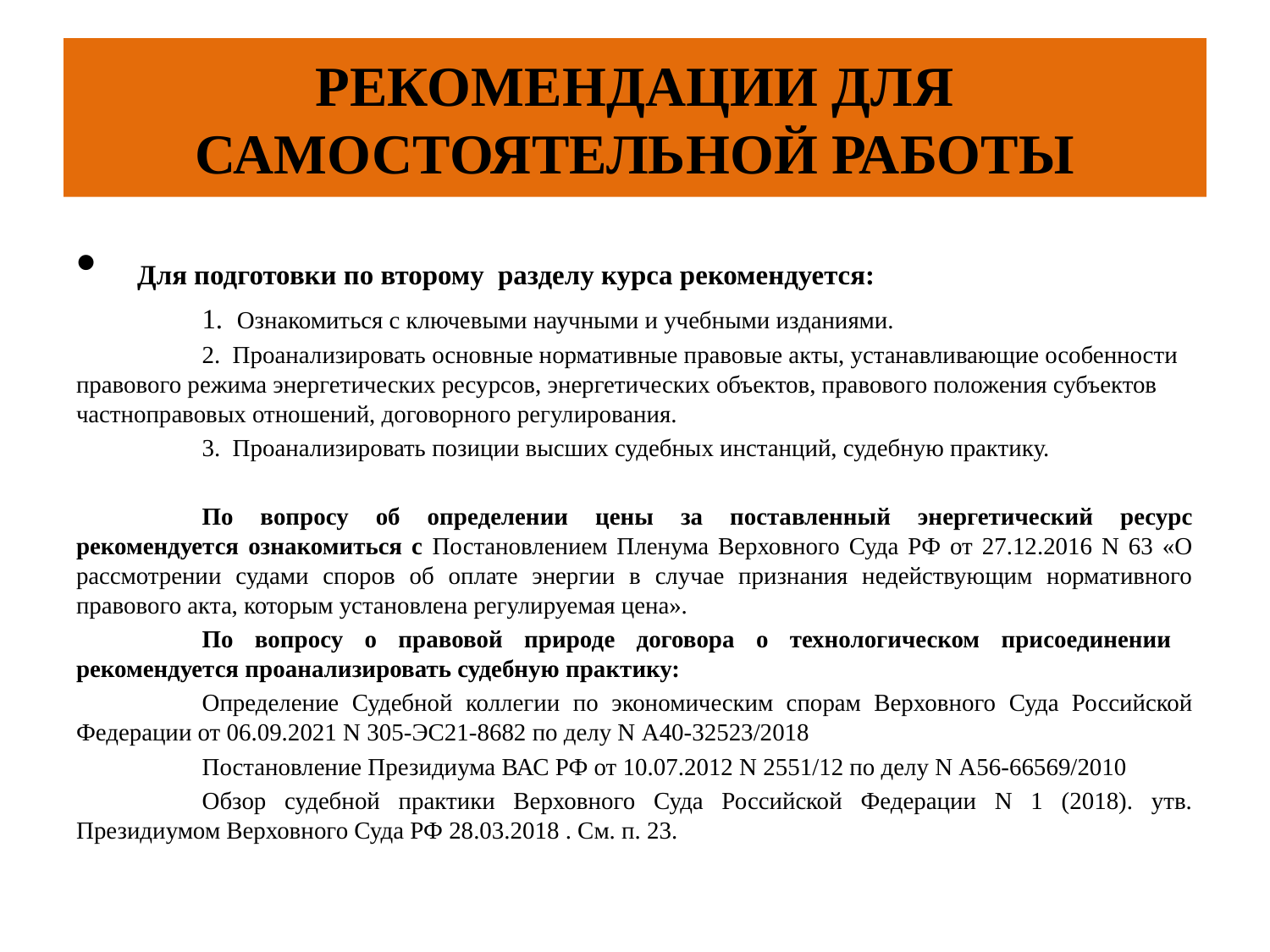

# РЕКОМЕНДАЦИИ ДЛЯ САМОСТОЯТЕЛЬНОЙ РАБОТЫ
 Для подготовки по второму  разделу курса рекомендуется:
	1.  Ознакомиться с ключевыми научными и учебными изданиями.
	2.  Проанализировать основные нормативные правовые акты, устанавливающие особенности правового режима энергетических ресурсов, энергетических объектов, правового положения субъектов частноправовых отношений, договорного регулирования.
	3.  Проанализировать позиции высших судебных инстанций, судебную практику.

	По вопросу об определении цены за поставленный энергетический ресурс рекомендуется ознакомиться с Постановлением Пленума Верховного Суда РФ от 27.12.2016 N 63 «О рассмотрении судами споров об оплате энергии в случае признания недействующим нормативного правового акта, которым установлена регулируемая цена».
	По вопросу о правовой природе договора о технологическом присоединении  рекомендуется проанализировать судебную практику:
	Определение Судебной коллегии по экономическим спорам Верховного Суда Российской Федерации от 06.09.2021 N 305-ЭС21-8682 по делу N А40-32523/2018
	Постановление Президиума ВАС РФ от 10.07.2012 N 2551/12 по делу N А56-66569/2010
	Обзор судебной практики Верховного Суда Российской Федерации N 1 (2018). утв. Президиумом Верховного Суда РФ 28.03.2018 . См. п. 23.